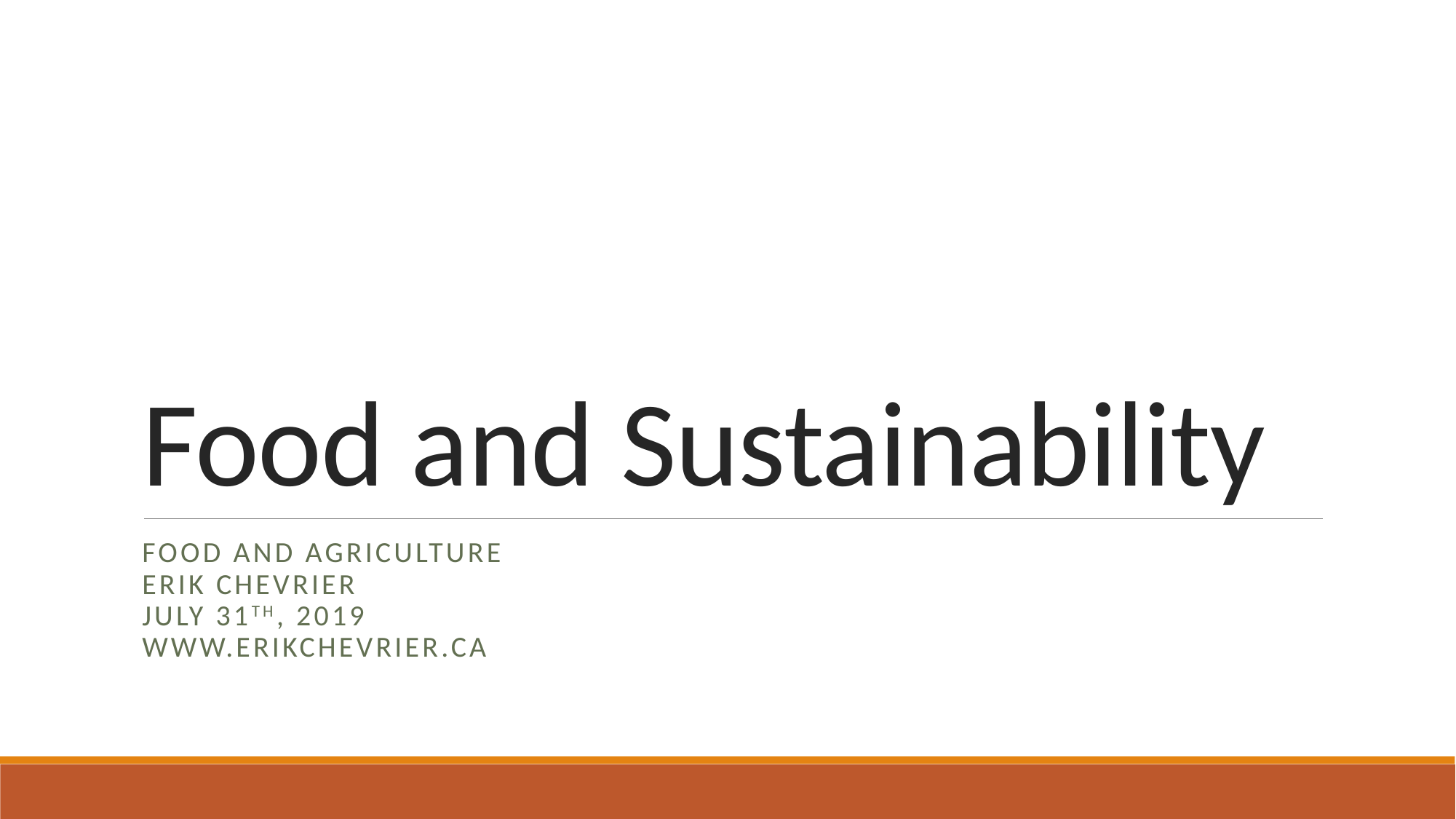

# Food and Sustainability
Food and Agriculture
Erik Chevrier
July 31th, 2019
www.erikchevrier.ca